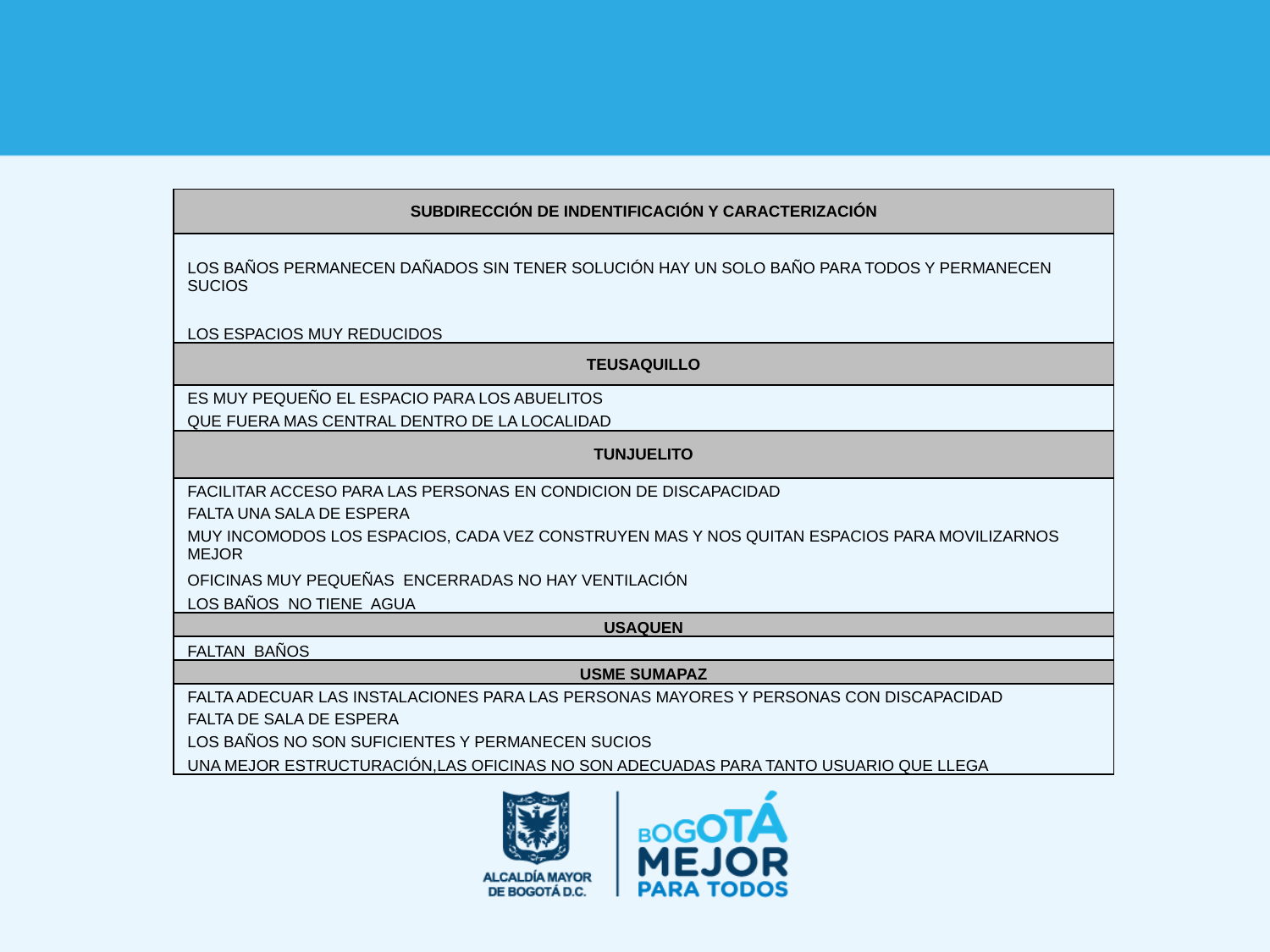

| SUBDIRECCIÓN DE INDENTIFICACIÓN Y CARACTERIZACIÓN |
| --- |
| LOS BAÑOS PERMANECEN DAÑADOS SIN TENER SOLUCIÓN HAY UN SOLO BAÑO PARA TODOS Y PERMANECEN SUCIOS |
| LOS ESPACIOS MUY REDUCIDOS |
| TEUSAQUILLO |
| ES MUY PEQUEÑO EL ESPACIO PARA LOS ABUELITOS |
| QUE FUERA MAS CENTRAL DENTRO DE LA LOCALIDAD |
| TUNJUELITO |
| FACILITAR ACCESO PARA LAS PERSONAS EN CONDICION DE DISCAPACIDAD |
| FALTA UNA SALA DE ESPERA |
| MUY INCOMODOS LOS ESPACIOS, CADA VEZ CONSTRUYEN MAS Y NOS QUITAN ESPACIOS PARA MOVILIZARNOS MEJOR |
| OFICINAS MUY PEQUEÑAS ENCERRADAS NO HAY VENTILACIÓN |
| LOS BAÑOS NO TIENE AGUA |
| USAQUEN |
| FALTAN BAÑOS |
| USME SUMAPAZ |
| FALTA ADECUAR LAS INSTALACIONES PARA LAS PERSONAS MAYORES Y PERSONAS CON DISCAPACIDAD |
| FALTA DE SALA DE ESPERA |
| LOS BAÑOS NO SON SUFICIENTES Y PERMANECEN SUCIOS |
| UNA MEJOR ESTRUCTURACIÓN,LAS OFICINAS NO SON ADECUADAS PARA TANTO USUARIO QUE LLEGA |